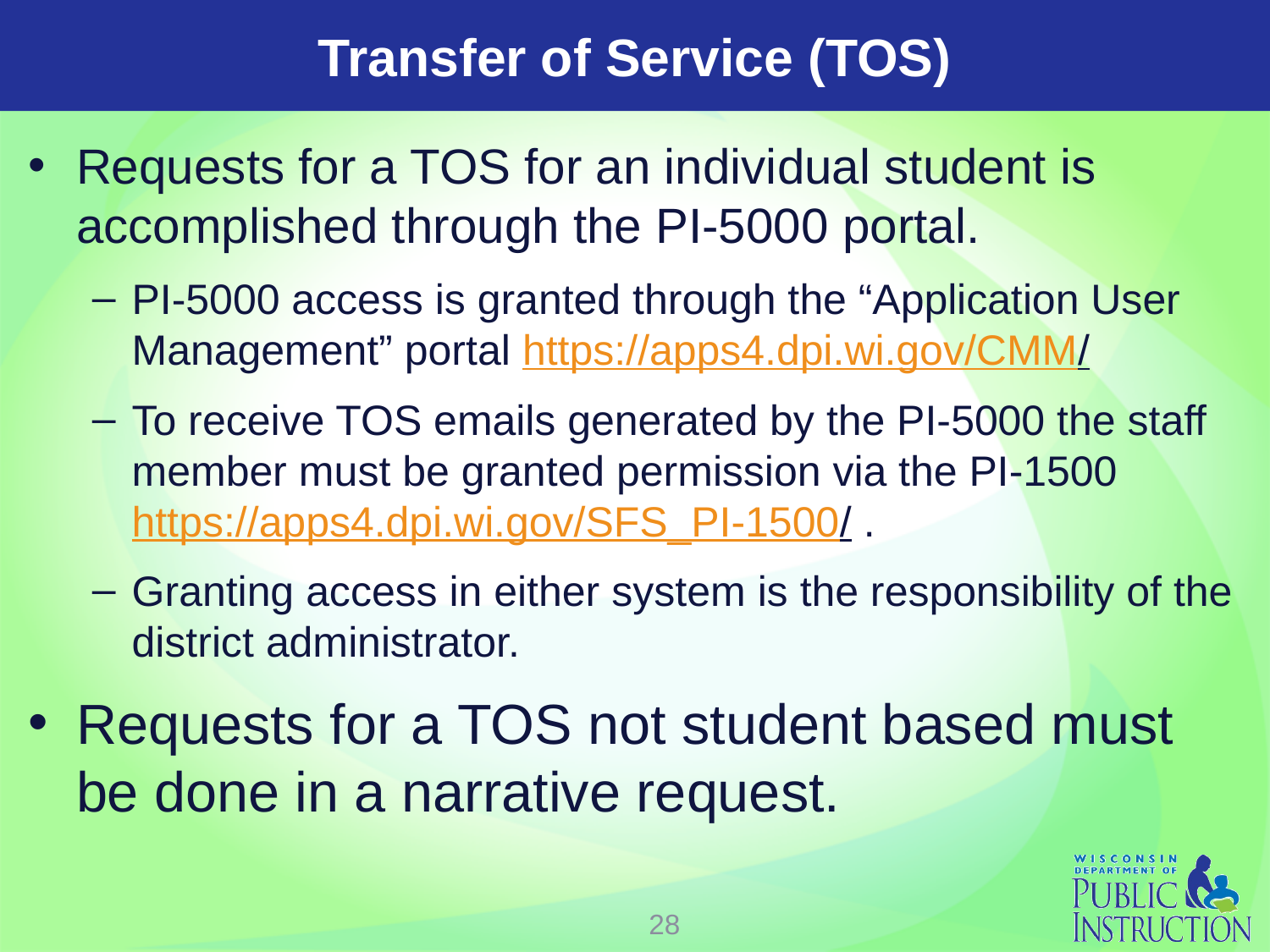

# Transfer of Service (TOS)
Requests for a TOS for an individual student is accomplished through the PI-5000 portal.
PI-5000 access is granted through the “Application User Management” portal https://apps4.dpi.wi.gov/CMM/
To receive TOS emails generated by the PI-5000 the staff member must be granted permission via the PI-1500 https://apps4.dpi.wi.gov/SFS_PI-1500/ .
Granting access in either system is the responsibility of the district administrator.
Requests for a TOS not student based must be done in a narrative request.
28